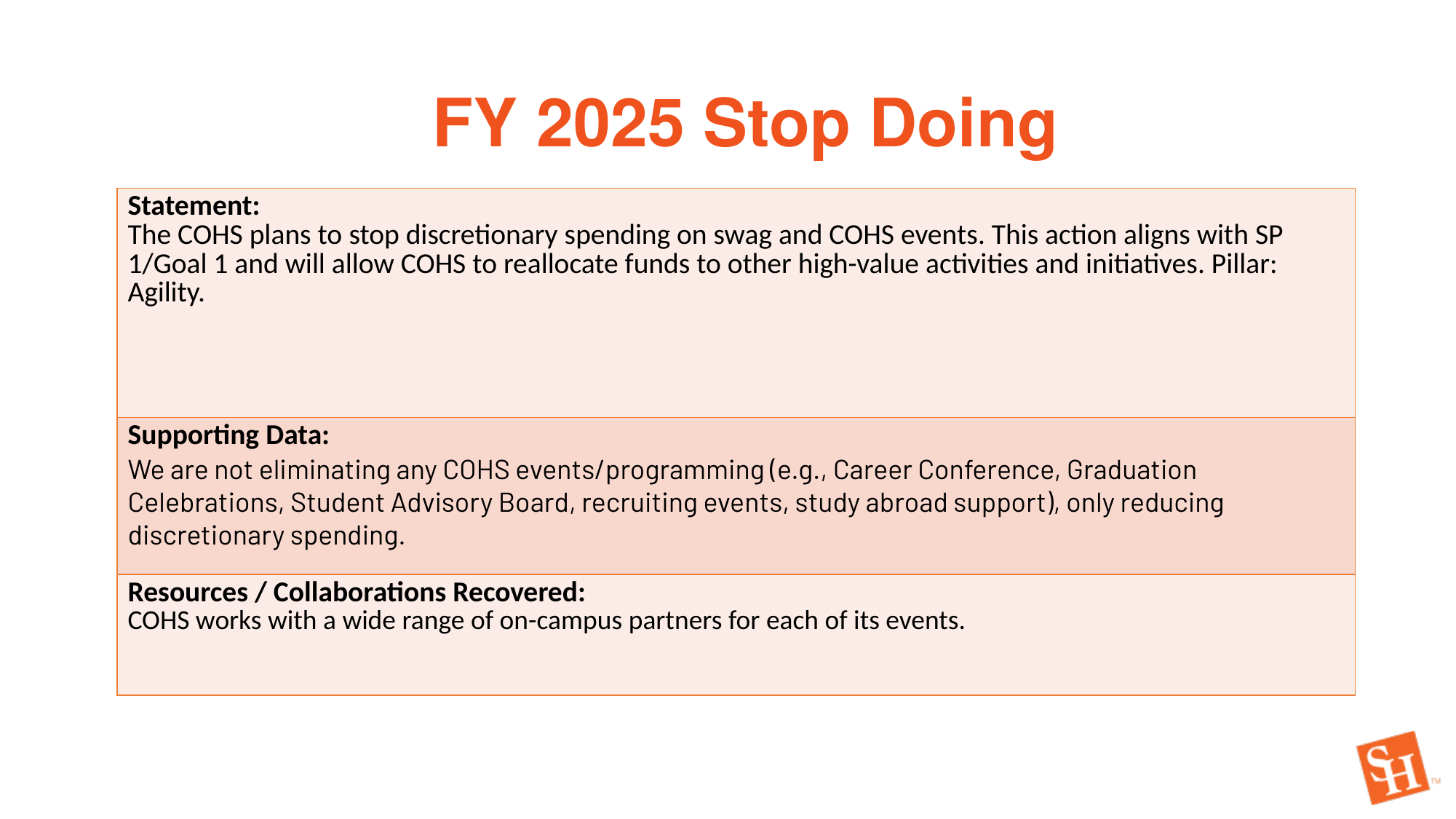

FY 2025 Stop Doing
| Statement: The COHS plans to stop discretionary spending on swag and COHS events. This action aligns with SP 1/Goal 1 and will allow COHS to reallocate funds to other high-value activities and initiatives. Pillar: Agility. |
| --- |
| Supporting Data: We are not eliminating any COHS events/programming (e.g., Career Conference, Graduation Celebrations, Student Advisory Board, recruiting events, study abroad support), only reducing discretionary spending. |
| Resources / Collaborations Recovered: COHS works with a wide range of on-campus partners for each of its events. |